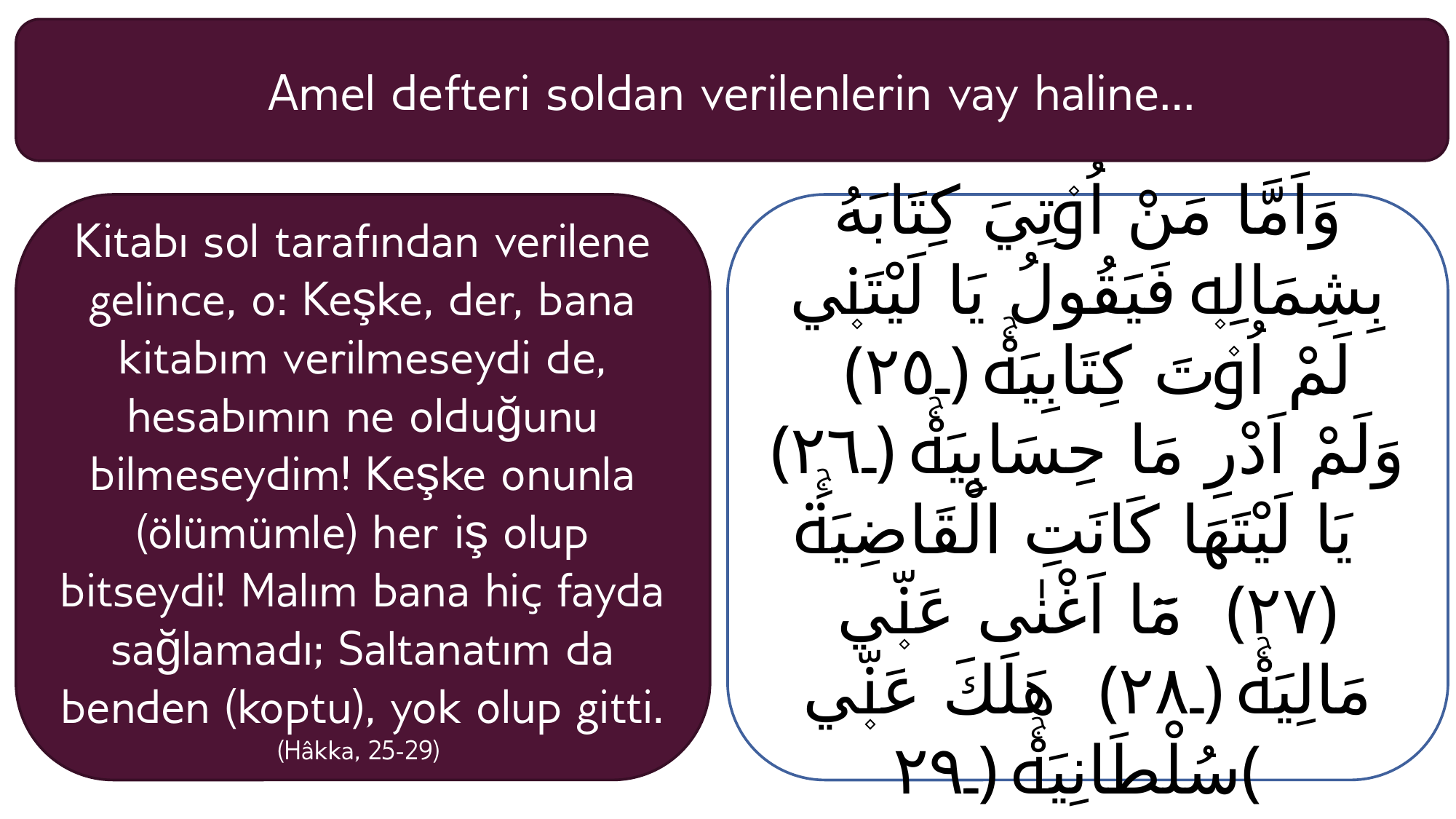

Amel defteri soldan verilenlerin vay haline…
وَاَمَّا مَنْ اُو۫تِيَ كِتَابَهُ بِشِمَالِه۪ فَيَقُولُ يَا لَيْتَن۪ي لَمْ اُو۫تَ كِتَابِيَهْۚ ﴿٢٥﴾  وَلَمْ اَدْرِ مَا حِسَابِيَهْۚ ﴿٢٦﴾  يَا لَيْتَهَا كَانَتِ الْقَاضِيَةَۚ ﴿٢٧﴾  مَٓا اَغْنٰى عَنّ۪ي مَالِيَهْۚ ﴿٢٨﴾  هَلَكَ عَنّ۪ي سُلْطَانِيَهْۚ ﴿٢٩﴾
Kitabı sol tarafından verilene gelince, o: Keşke, der, bana kitabım verilmeseydi de, hesabımın ne olduğunu bilmeseydim! Keşke onunla (ölümümle) her iş olup bitseydi! Malım bana hiç fayda sağlamadı; Saltanatım da benden (koptu), yok olup gitti. (Hâkka, 25-29)